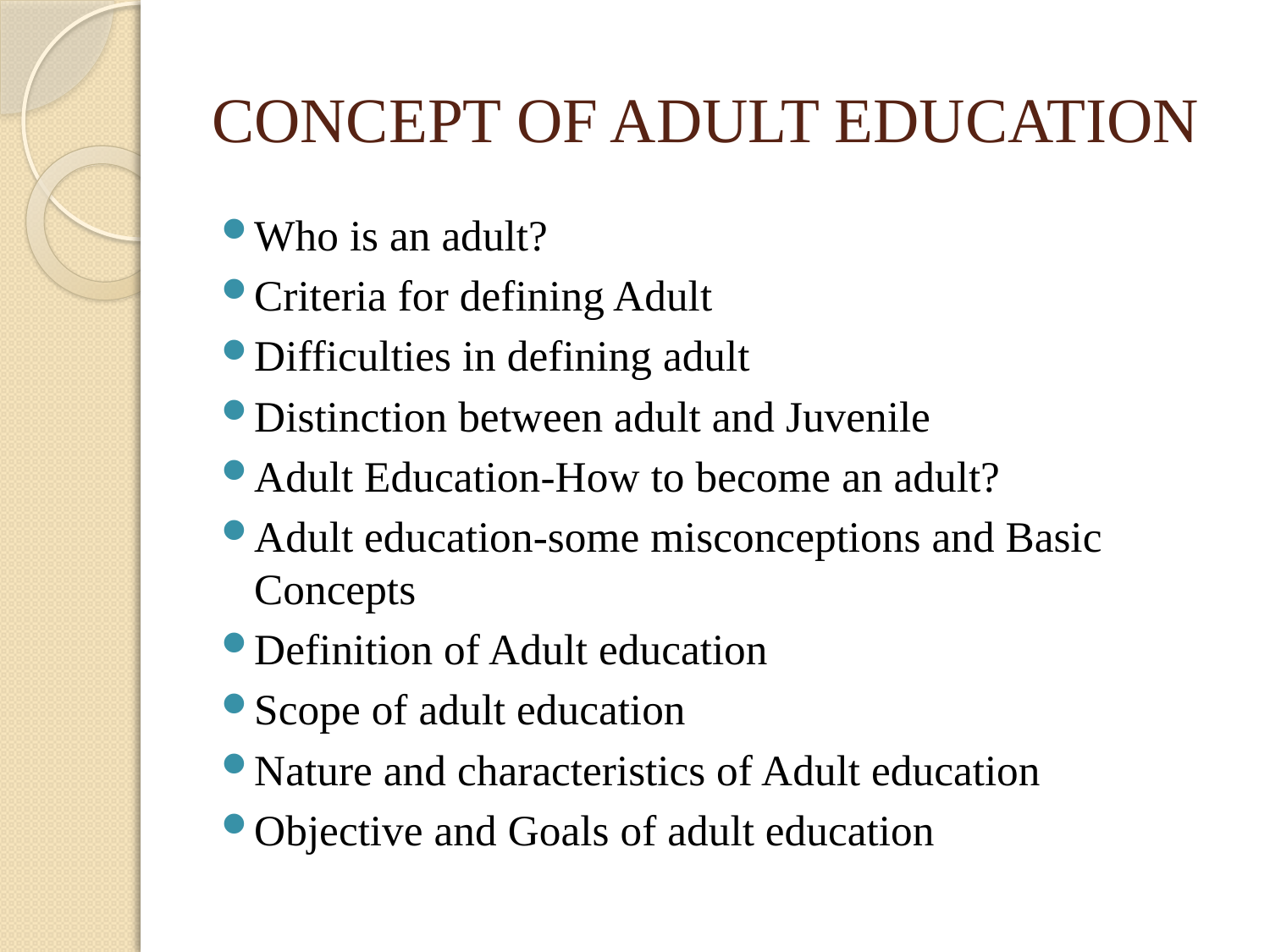

# CONCEPT OF ADULT EDUCATION
Who is an adult?
Criteria for defining Adult
Difficulties in defining adult
Distinction between adult and Juvenile
Adult Education-How to become an adult?
Adult education-some misconceptions and Basic Concepts
Definition of Adult education
Scope of adult education
Nature and characteristics of Adult education
Objective and Goals of adult education